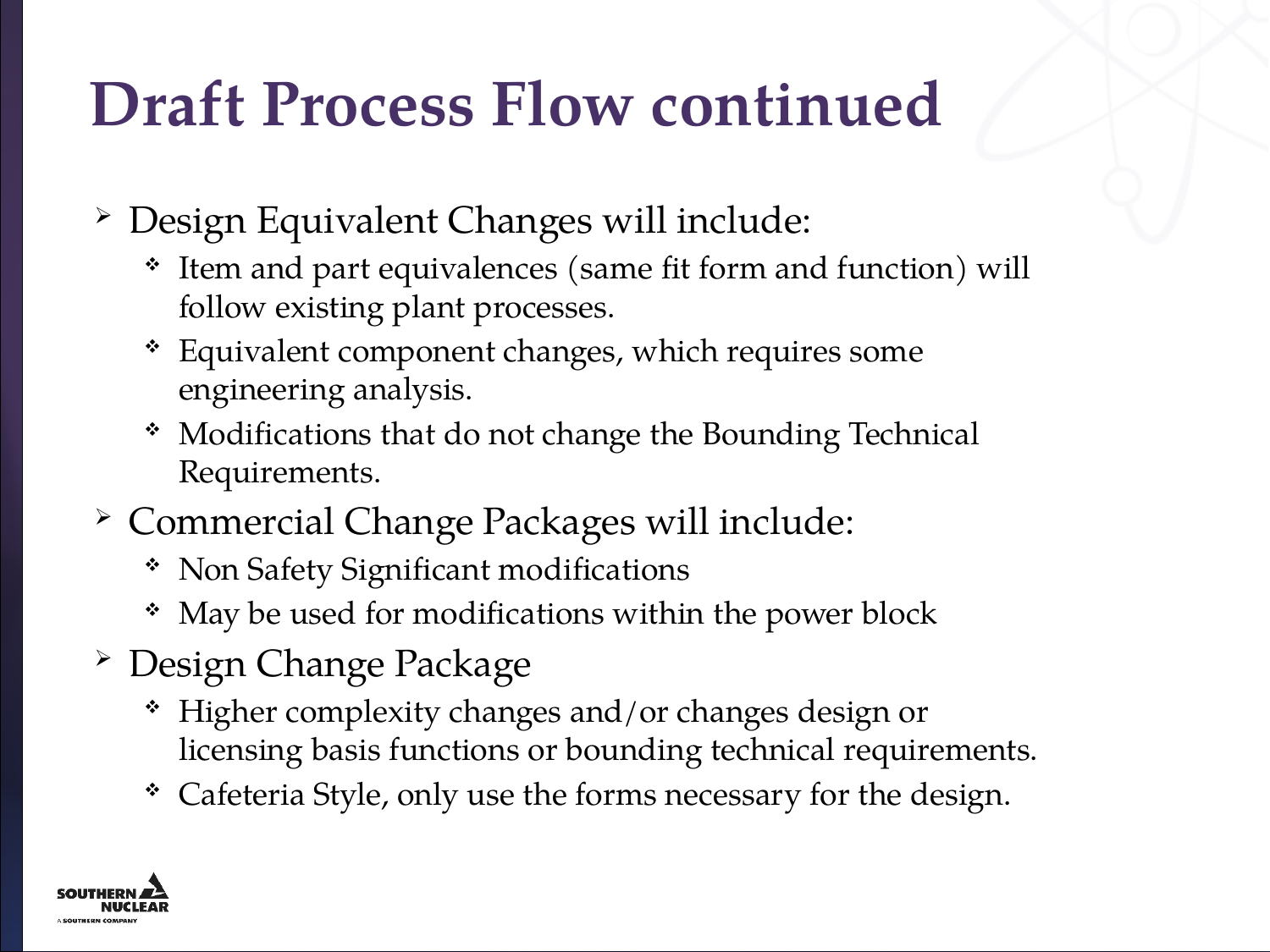

# Draft Process Flow continued
Design Equivalent Changes will include:
Item and part equivalences (same fit form and function) will follow existing plant processes.
Equivalent component changes, which requires some engineering analysis.
Modifications that do not change the Bounding Technical Requirements.
Commercial Change Packages will include:
Non Safety Significant modifications
May be used for modifications within the power block
Design Change Package
Higher complexity changes and/or changes design or licensing basis functions or bounding technical requirements.
Cafeteria Style, only use the forms necessary for the design.